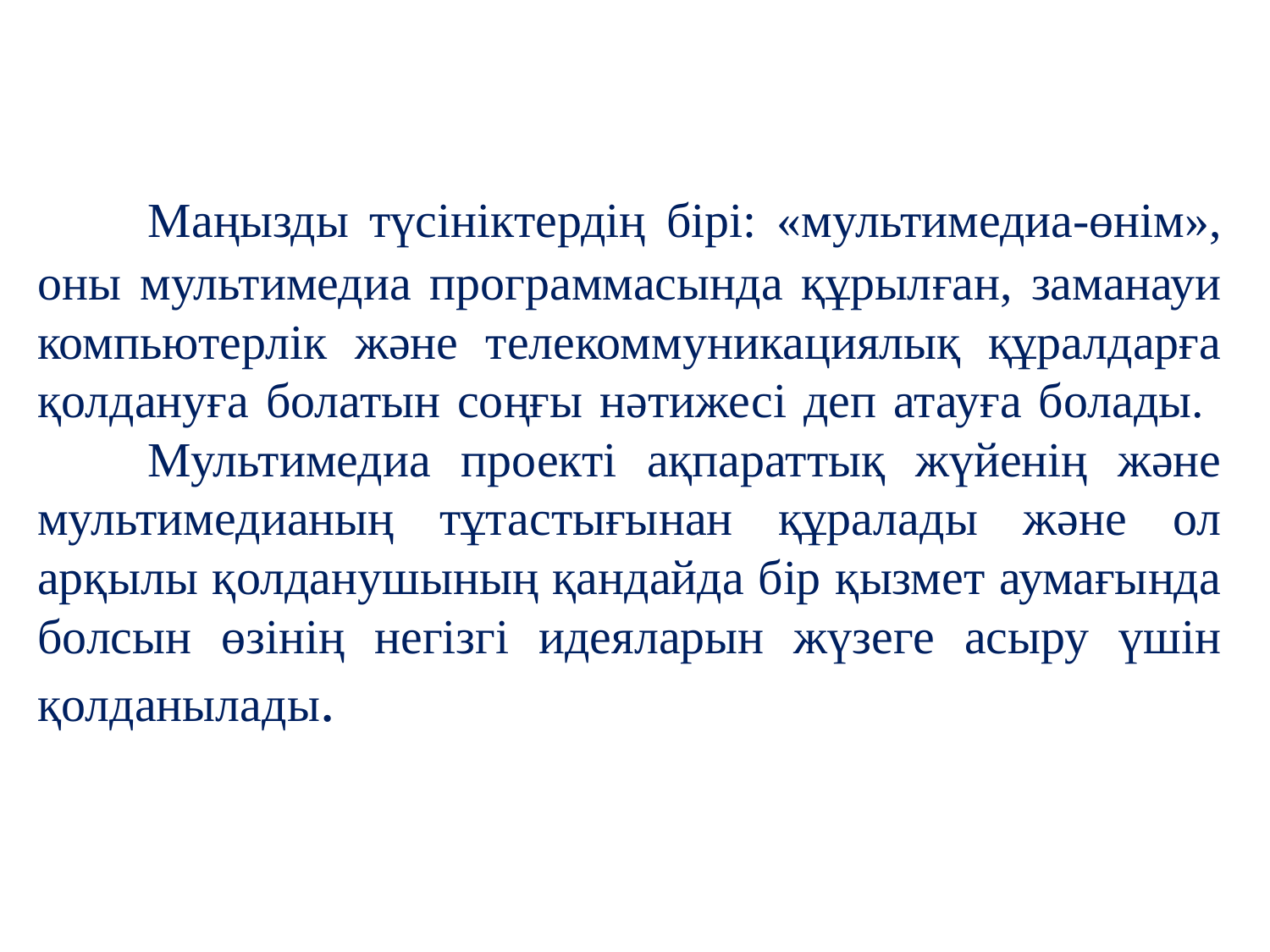

# Маңызды түсініктердің бірі: «мультимедиа-өнім», оны мультимедиа программасында құрылған, заманауи компьютерлік және телекоммуникациялық құралдарға қолдануға болатын соңғы нәтижесі деп атауға болады. Мультимедиа проекті ақпараттық жүйенің және мультимедианың тұтастығынан құралады және ол арқылы қолданушының қандайда бір қызмет аумағында болсын өзінің негізгі идеяларын жүзеге асыру үшін қолданылады.